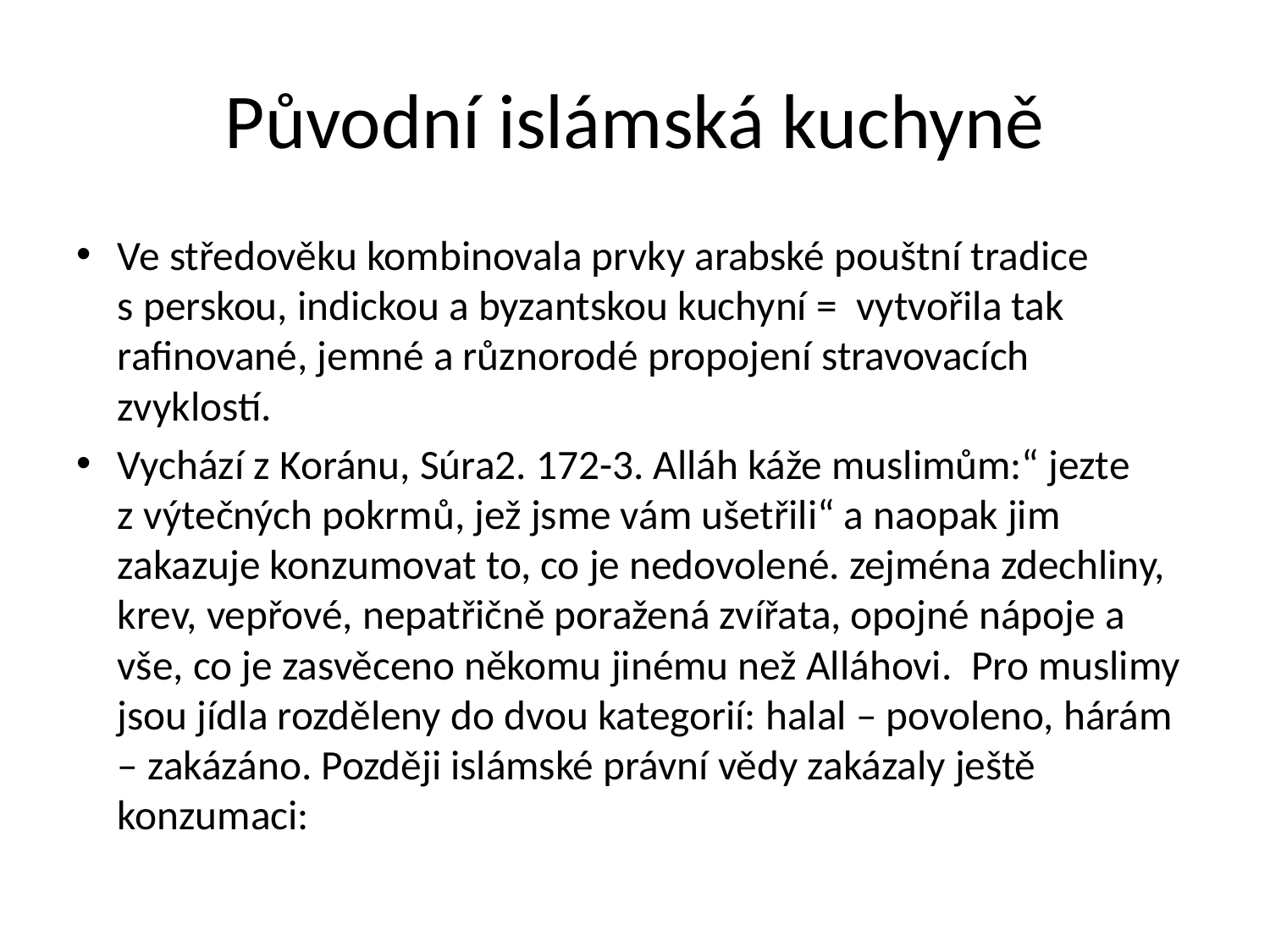

# Původní islámská kuchyně
Ve středověku kombinovala prvky arabské pouštní tradice s perskou, indickou a byzantskou kuchyní =  vytvořila tak rafinované, jemné a různorodé propojení stravovacích zvyklostí.
Vychází z Koránu, Súra2. 172-3. Alláh káže muslimům:“ jezte z výtečných pokrmů, jež jsme vám ušetřili“ a naopak jim zakazuje konzumovat to, co je nedovolené. zejména zdechliny, krev, vepřové, nepatřičně poražená zvířata, opojné nápoje a vše, co je zasvěceno někomu jinému než Alláhovi.  Pro muslimy jsou jídla rozděleny do dvou kategorií: halal – povoleno, hárám – zakázáno. Později islámské právní vědy zakázaly ještě konzumaci: